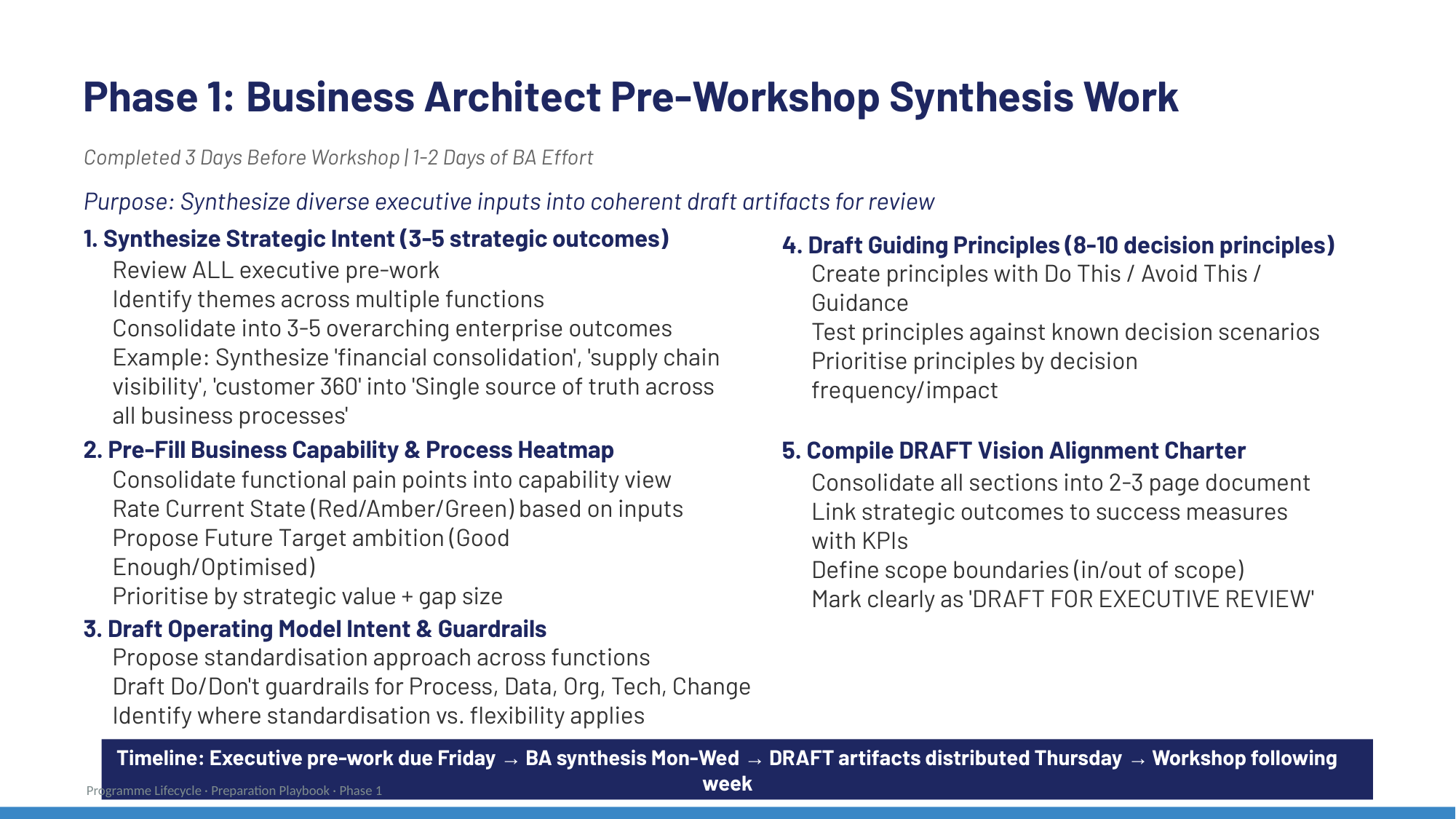

Phase 1: Business Architect Pre-Workshop Synthesis Work
Completed 3 Days Before Workshop | 1-2 Days of BA Effort
Purpose: Synthesize diverse executive inputs into coherent draft artifacts for review
1. Synthesize Strategic Intent (3-5 strategic outcomes)
4. Draft Guiding Principles (8-10 decision principles)
Create principles with Do This / Avoid This / Guidance
Test principles against known decision scenarios
Prioritise principles by decision frequency/impact
Review ALL executive pre-work
Identify themes across multiple functions
Consolidate into 3-5 overarching enterprise outcomes
Example: Synthesize 'financial consolidation', 'supply chain visibility', 'customer 360' into 'Single source of truth across all business processes'
2. Pre-Fill Business Capability & Process Heatmap
5. Compile DRAFT Vision Alignment Charter
Consolidate functional pain points into capability view
Rate Current State (Red/Amber/Green) based on inputs
Propose Future Target ambition (Good Enough/Optimised)
Prioritise by strategic value + gap size
Consolidate all sections into 2-3 page document
Link strategic outcomes to success measures with KPIs
Define scope boundaries (in/out of scope)
Mark clearly as 'DRAFT FOR EXECUTIVE REVIEW'
3. Draft Operating Model Intent & Guardrails
Propose standardisation approach across functions
Draft Do/Don't guardrails for Process, Data, Org, Tech, Change
Identify where standardisation vs. flexibility applies

Timeline: Executive pre-work due Friday → BA synthesis Mon-Wed → DRAFT artifacts distributed Thursday → Workshop following week
Programme Lifecycle · Preparation Playbook · Phase 1